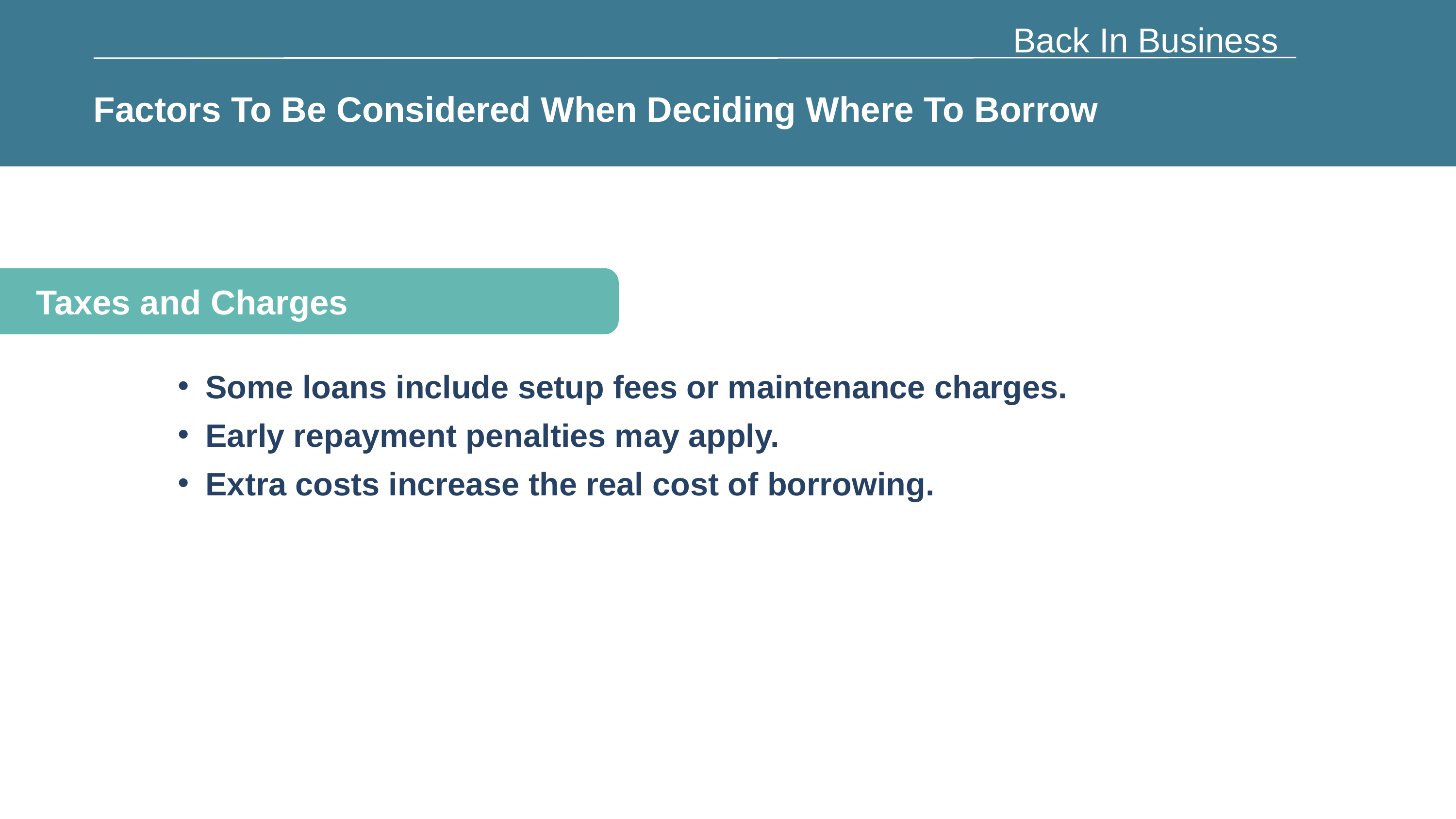

Back In Business

Factors To Be Considered When Deciding Where To Borrow

Taxes and Charges
Some loans include setup fees or maintenance charges.
Early repayment penalties may apply.
Extra costs increase the real cost of borrowing.